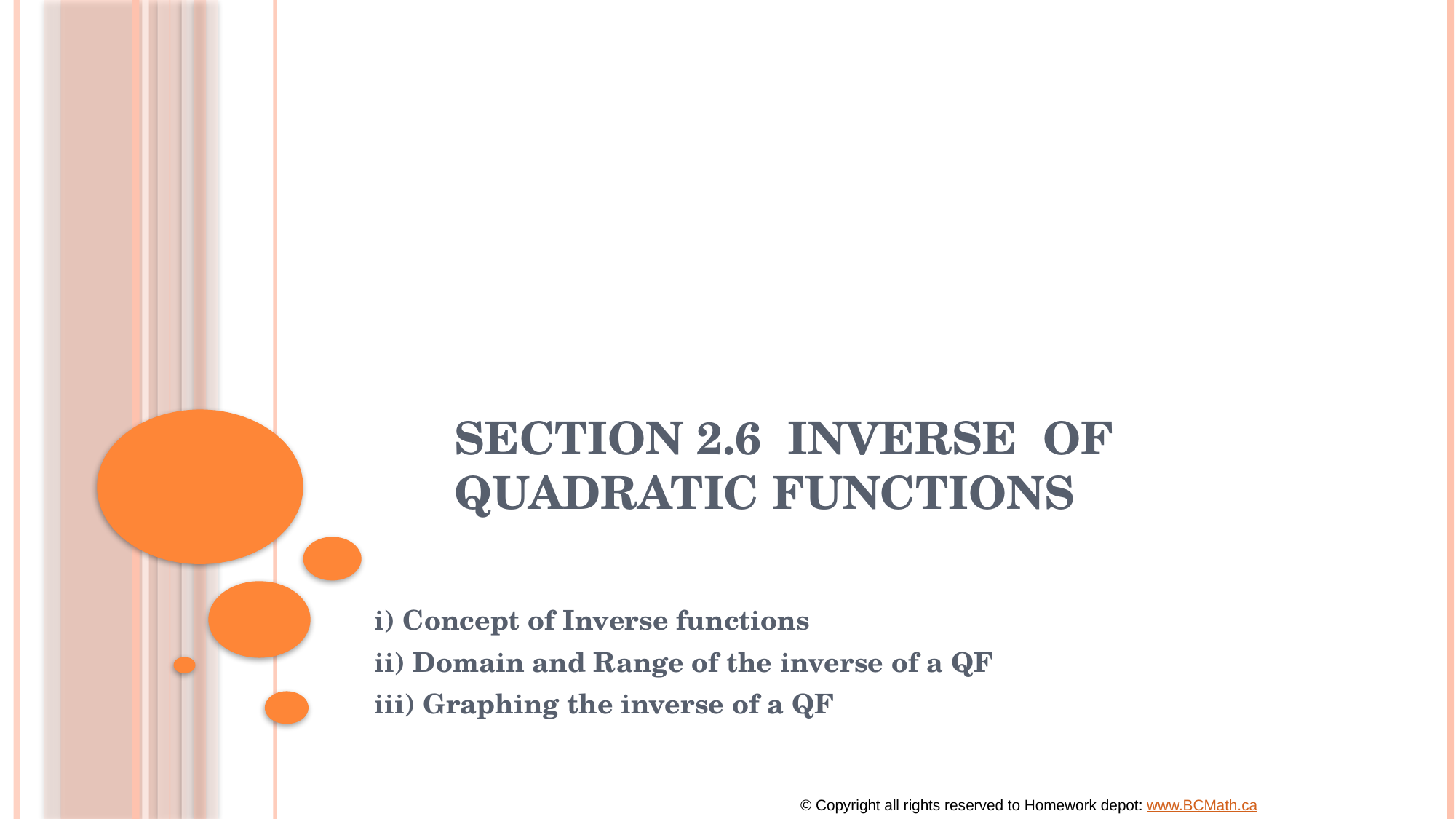

# Section 2.6  Inverse  of Quadratic Functions
i) Concept of Inverse functions
ii) Domain and Range of the inverse of a QF
iii) Graphing the inverse of a QF
© Copyright all rights reserved to Homework depot: www.BCMath.ca